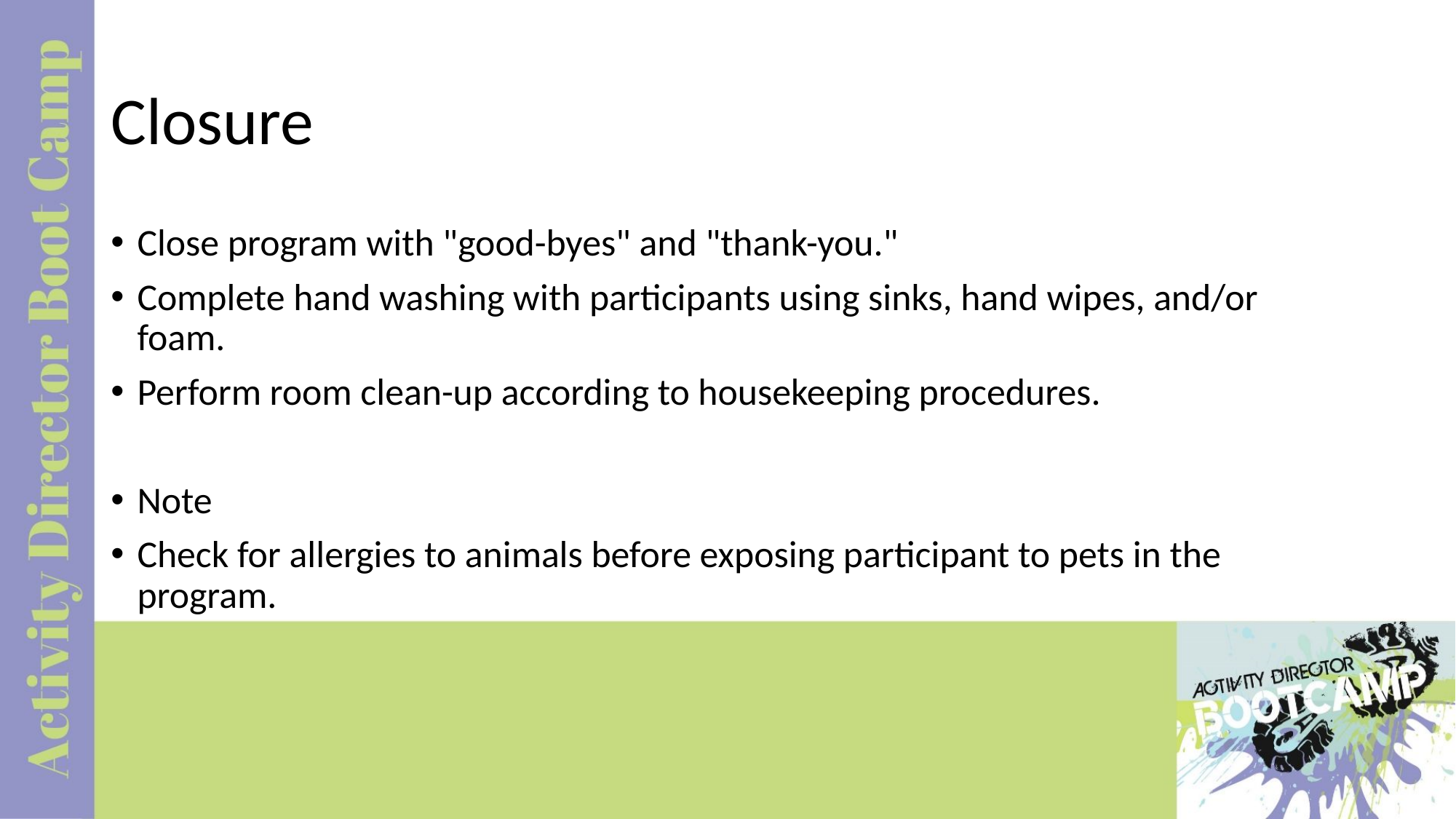

# Closure
Close program with "good-byes" and "thank-you."
Complete hand washing with participants using sinks, hand wipes, and/or foam.
Perform room clean-up according to housekeeping procedures.

Note
Check for allergies to animals before exposing participant to pets in the program.